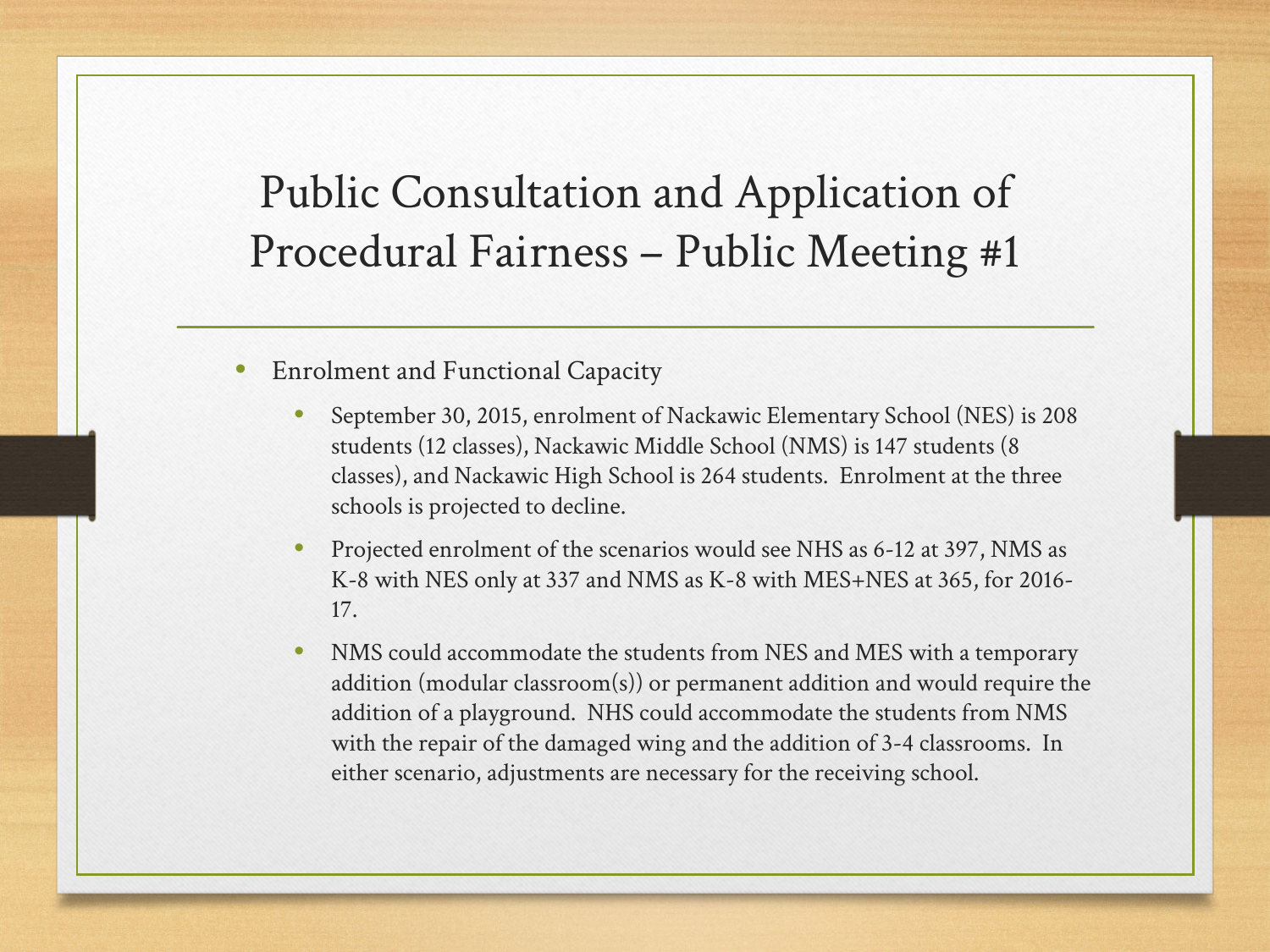

# Public Consultation and Application of Procedural Fairness – Public Meeting #1
Enrolment and Functional Capacity
September 30, 2015, enrolment of Nackawic Elementary School (NES) is 208 students (12 classes), Nackawic Middle School (NMS) is 147 students (8 classes), and Nackawic High School is 264 students.  Enrolment at the three schools is projected to decline.
Projected enrolment of the scenarios would see NHS as 6-12 at 397, NMS as K-8 with NES only at 337 and NMS as K-8 with MES+NES at 365, for 2016-17.
NMS could accommodate the students from NES and MES with a temporary addition (modular classroom(s)) or permanent addition and would require the addition of a playground.  NHS could accommodate the students from NMS with the repair of the damaged wing and the addition of 3-4 classrooms.  In either scenario, adjustments are necessary for the receiving school.